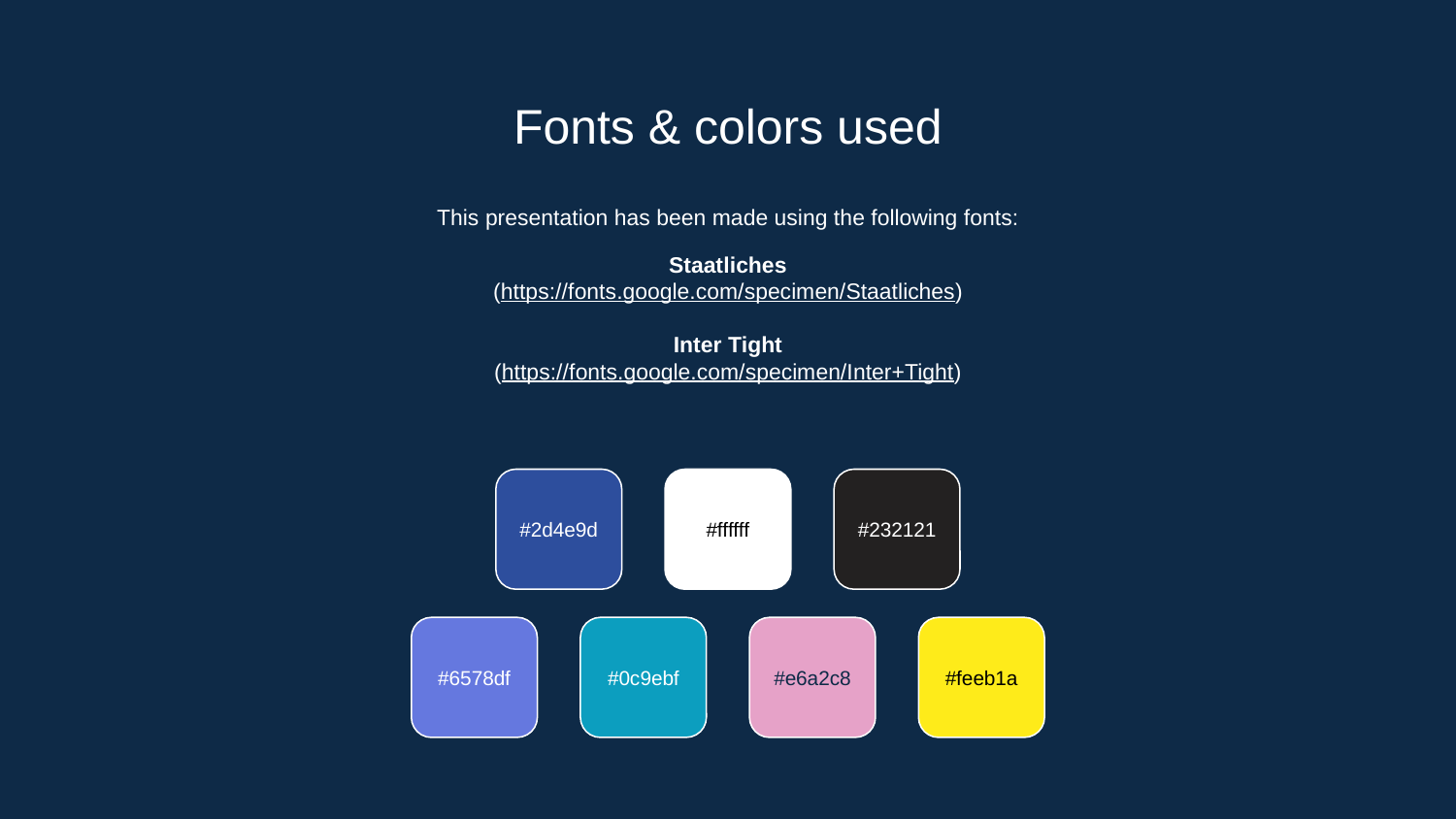

# Fonts & colors used
This presentation has been made using the following fonts:
Staatliches
(https://fonts.google.com/specimen/Staatliches)

Inter Tight
(https://fonts.google.com/specimen/Inter+Tight)

#2d4e9d
#ffffff
#232121

#6578df
#0c9ebf
#e6a2c8
#feeb1a